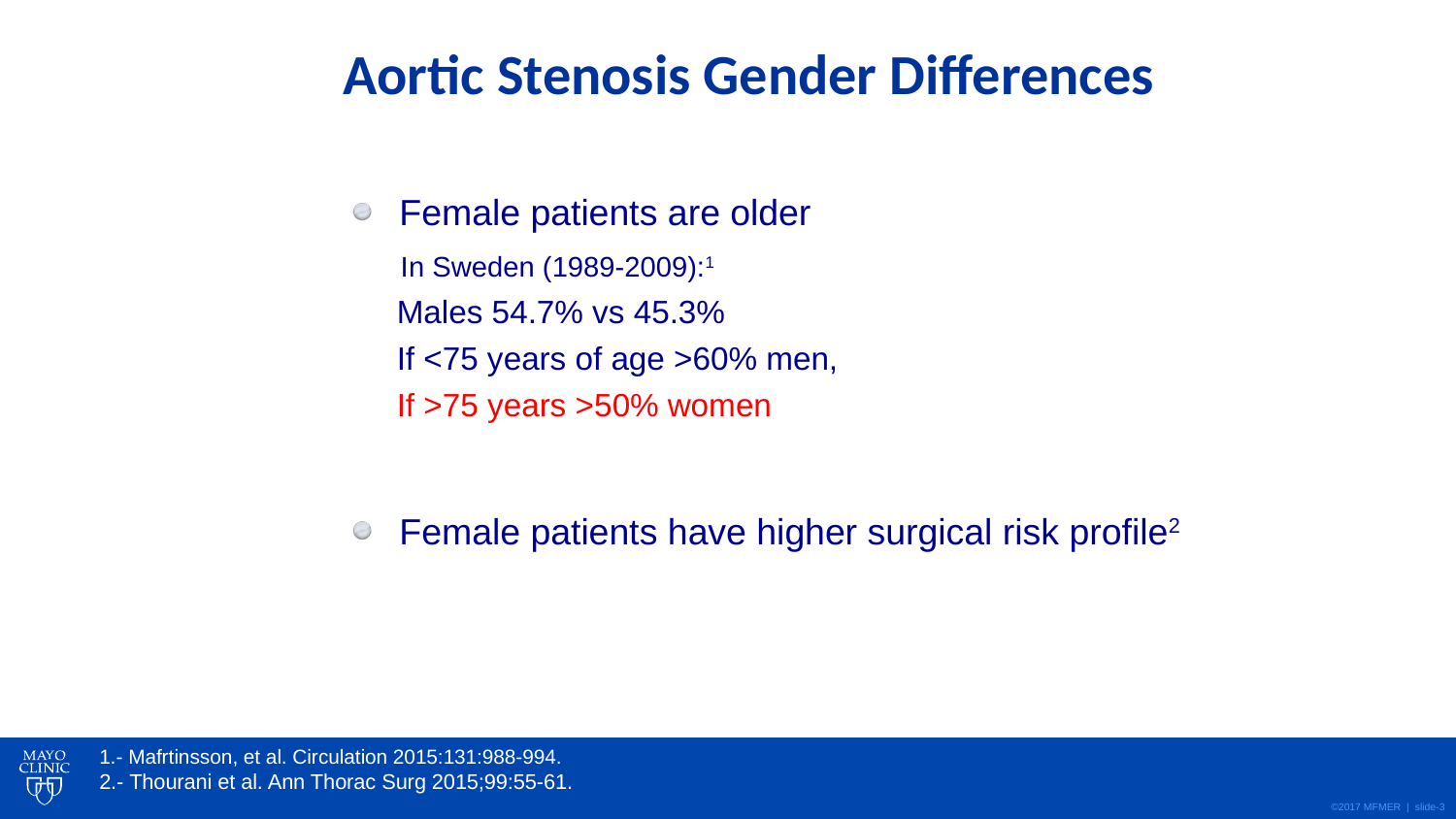

Aortic Stenosis Gender Differences

Female patients are older
     In Sweden (1989-2009):1
     Males 54.7% vs 45.3%
     If <75 years of age >60% men,
     If >75 years >50% women

Female patients have higher surgical risk profile2

1.- Mafrtinsson, et al. Circulation 2015:131:988-994.
2.- Thourani et al. Ann Thorac Surg 2015;99:55-61.